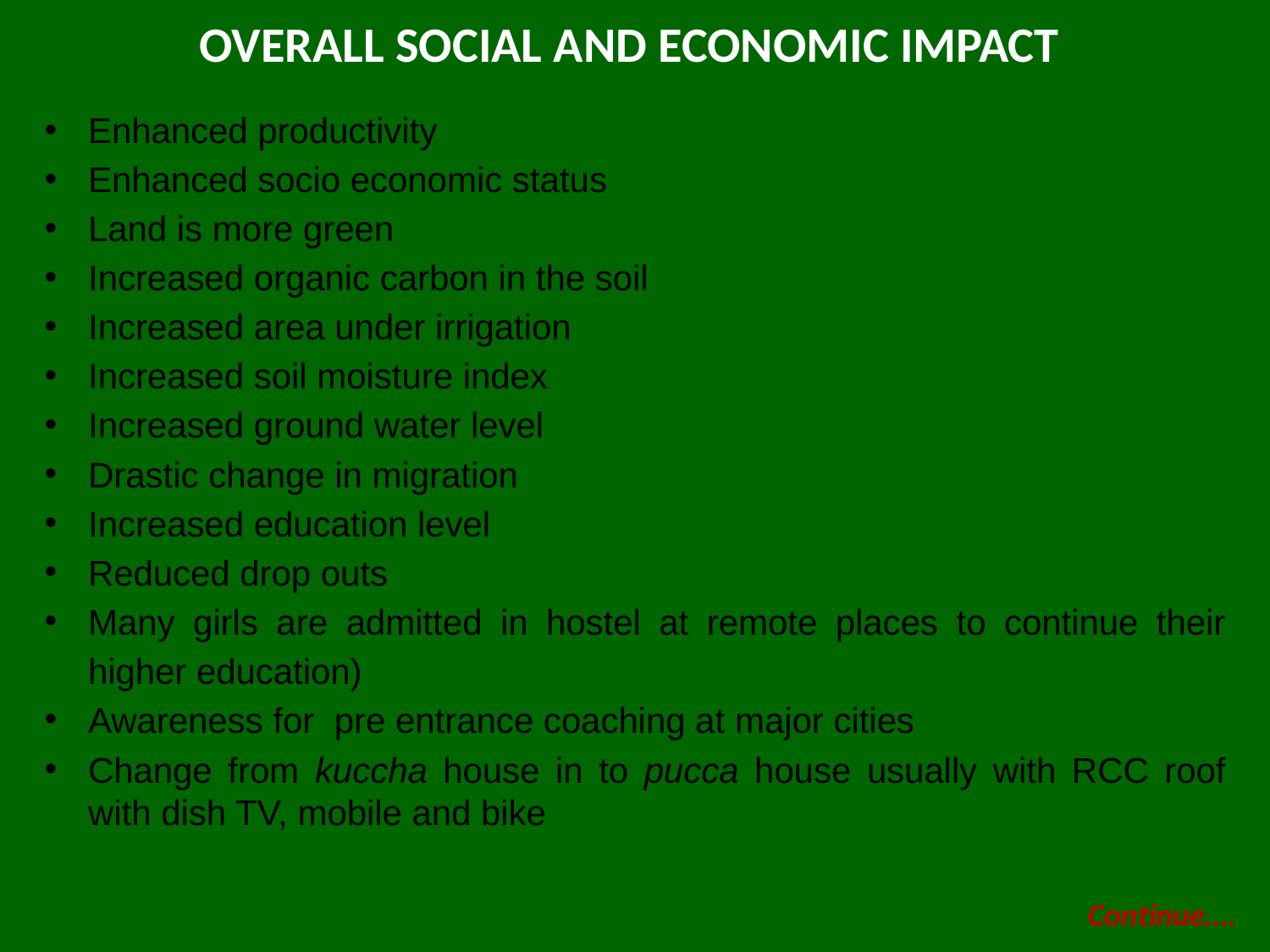

OVERALL SOCIAL AND ECONOMIC IMPACT
Enhanced productivity
Enhanced socio economic status
Land is more green
Increased organic carbon in the soil
Increased area under irrigation
Increased soil moisture index
Increased ground water level
Drastic change in migration
Increased education level
Reduced drop outs
Many girls are admitted in hostel at remote places to continue their higher education)
Awareness for  pre entrance coaching at major cities
Change from kuccha house in to pucca house usually with RCC roof with dish TV, mobile and bike
Continue….